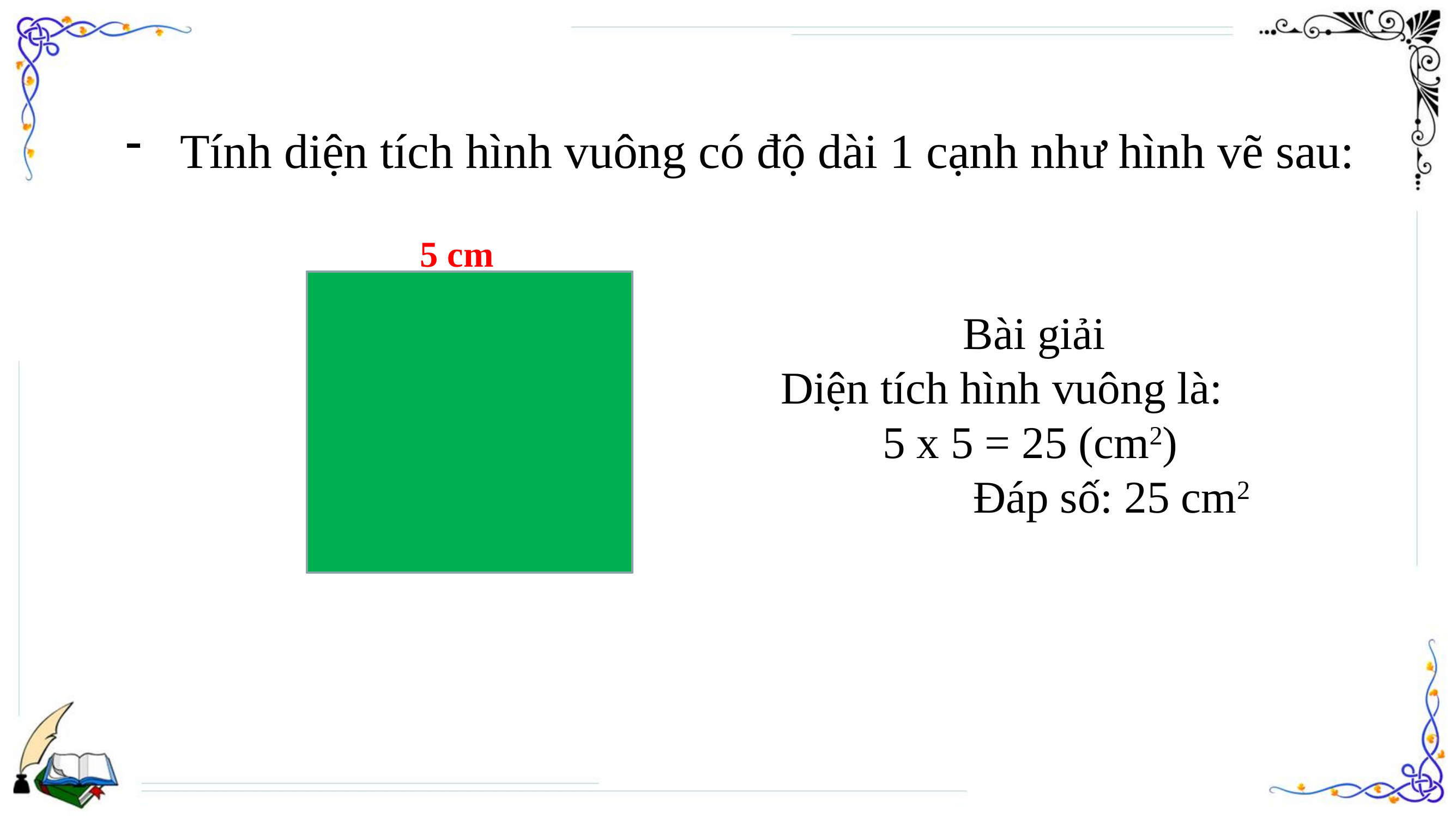

Tính diện tích hình vuông có độ dài 1 cạnh như hình vẽ sau:
5 cm

Bài giải
    Diện tích hình vuông là:
             5 x 5 = 25 (cm2)
                     Đáp số: 25 cm2